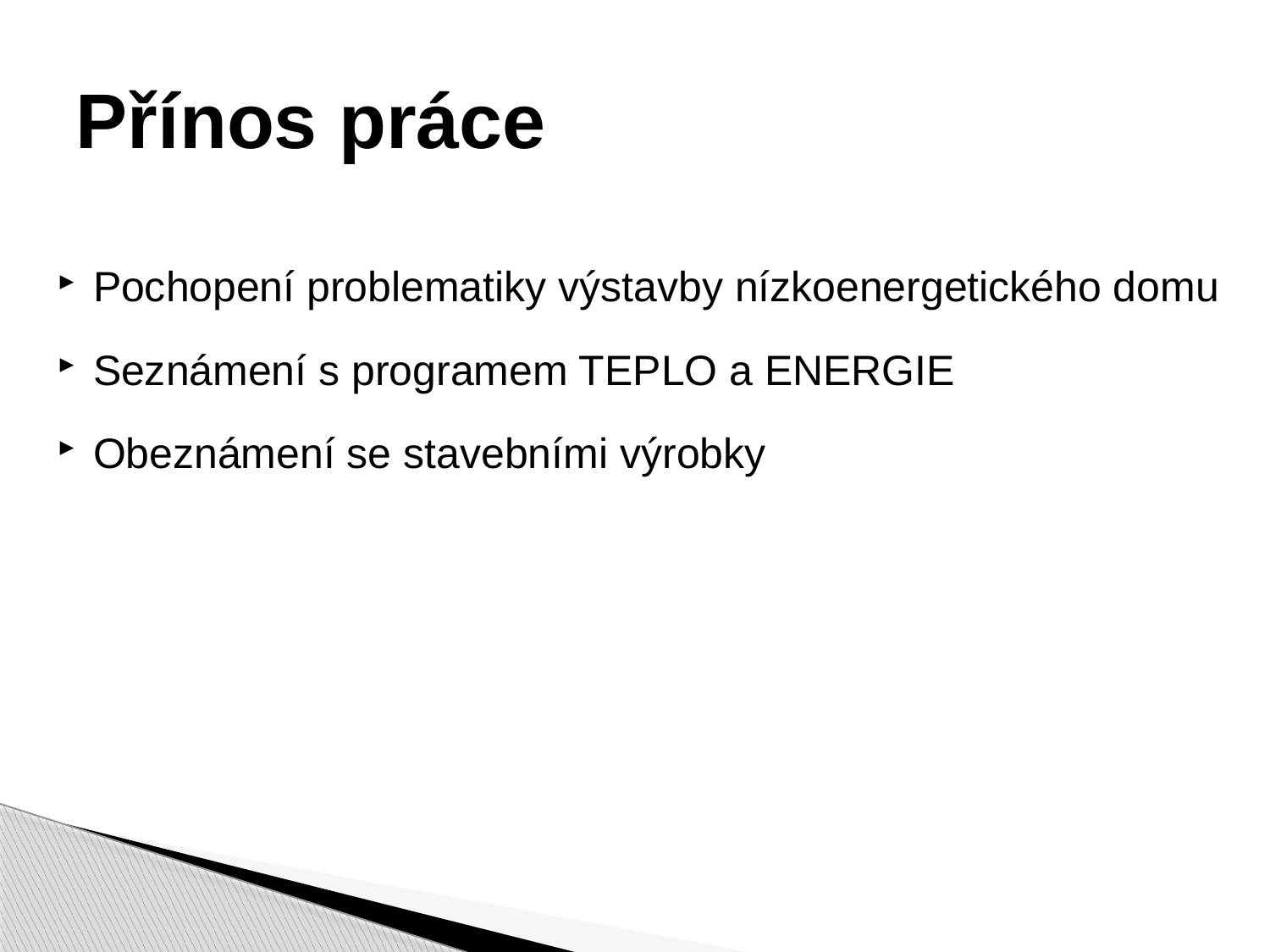

# Přínos práce
Pochopení problematiky výstavby nízkoenergetického domu
Seznámení s programem TEPLO a ENERGIE
Obeznámení se stavebními výrobky